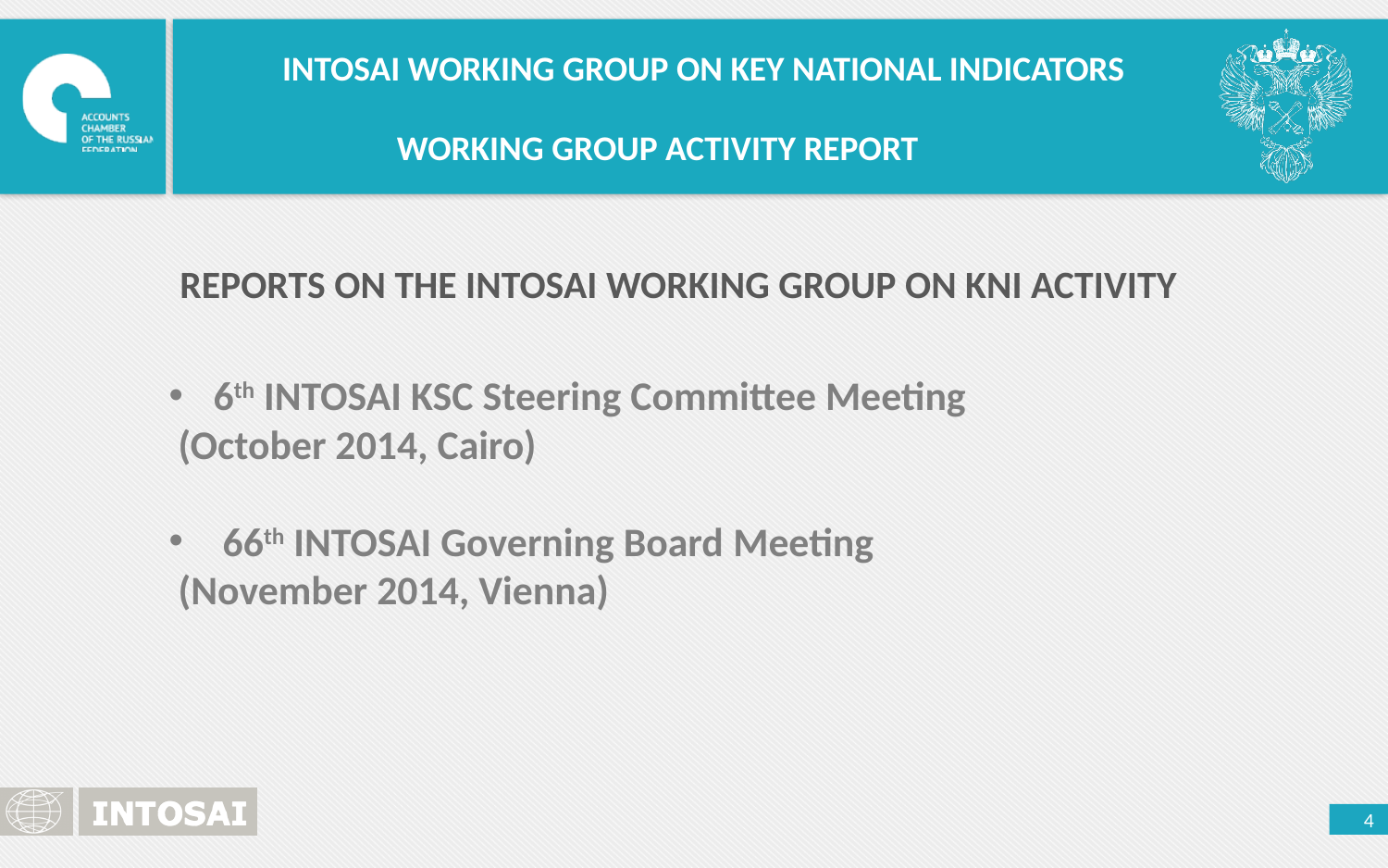

INTOSAI WORKING GROUP ON KEY NATIONAL INDICATORS
WORKING GROUP ACTIVITY REPORT
REPORTS ON THE INTOSAI WORKING GROUP ON KNI ACTIVITY
6th INTOSAI KSC Steering Committee Meeting
 (October 2014, Cairo)

 66th INTOSAI Governing Board Meeting
 (November 2014, Vienna)